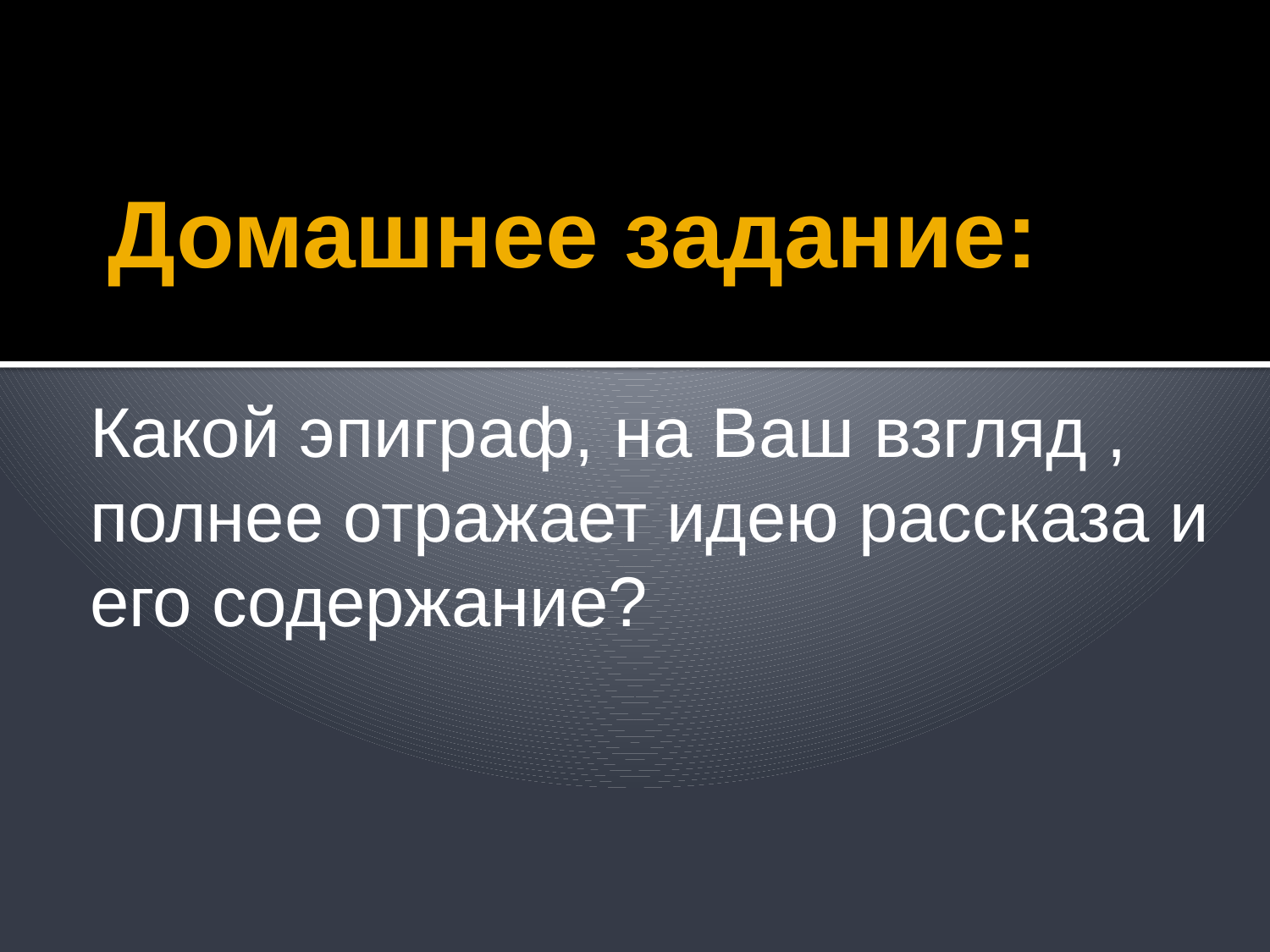

# Домашнее задание:
Какой эпиграф, на Ваш взгляд ,
полнее отражает идею рассказа и его содержание?